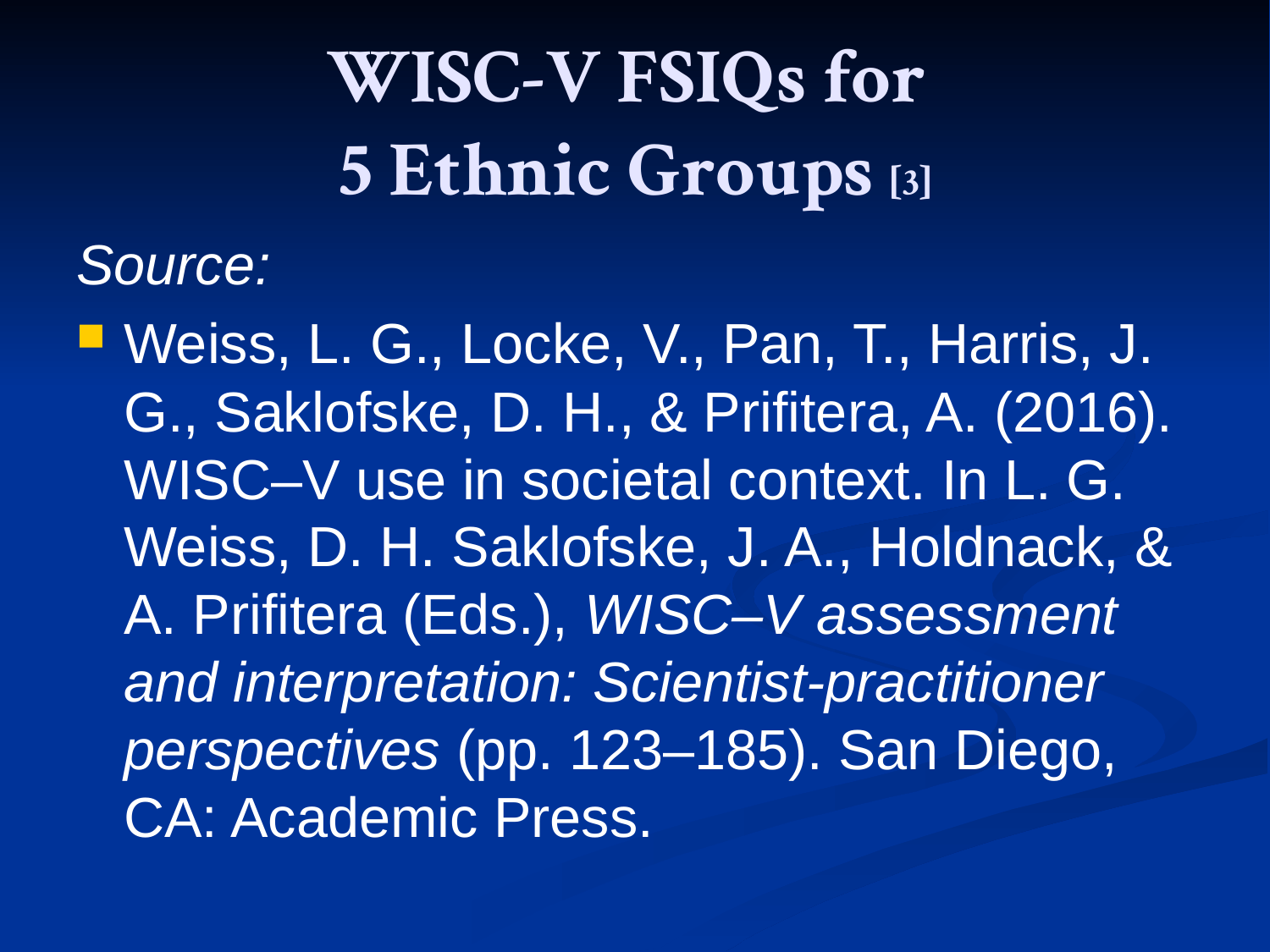

# WISC-V FSIQs for 5 Ethnic Groups [3]
Source:
Weiss, L. G., Locke, V., Pan, T., Harris, J. G., Saklofske, D. H., & Prifitera, A. (2016). WISC–V use in societal context. In L. G. Weiss, D. H. Saklofske, J. A., Holdnack, & A. Prifitera (Eds.), WISC–V assessment and interpretation: Scientist-practitioner perspectives (pp. 123–185). San Diego, CA: Academic Press.